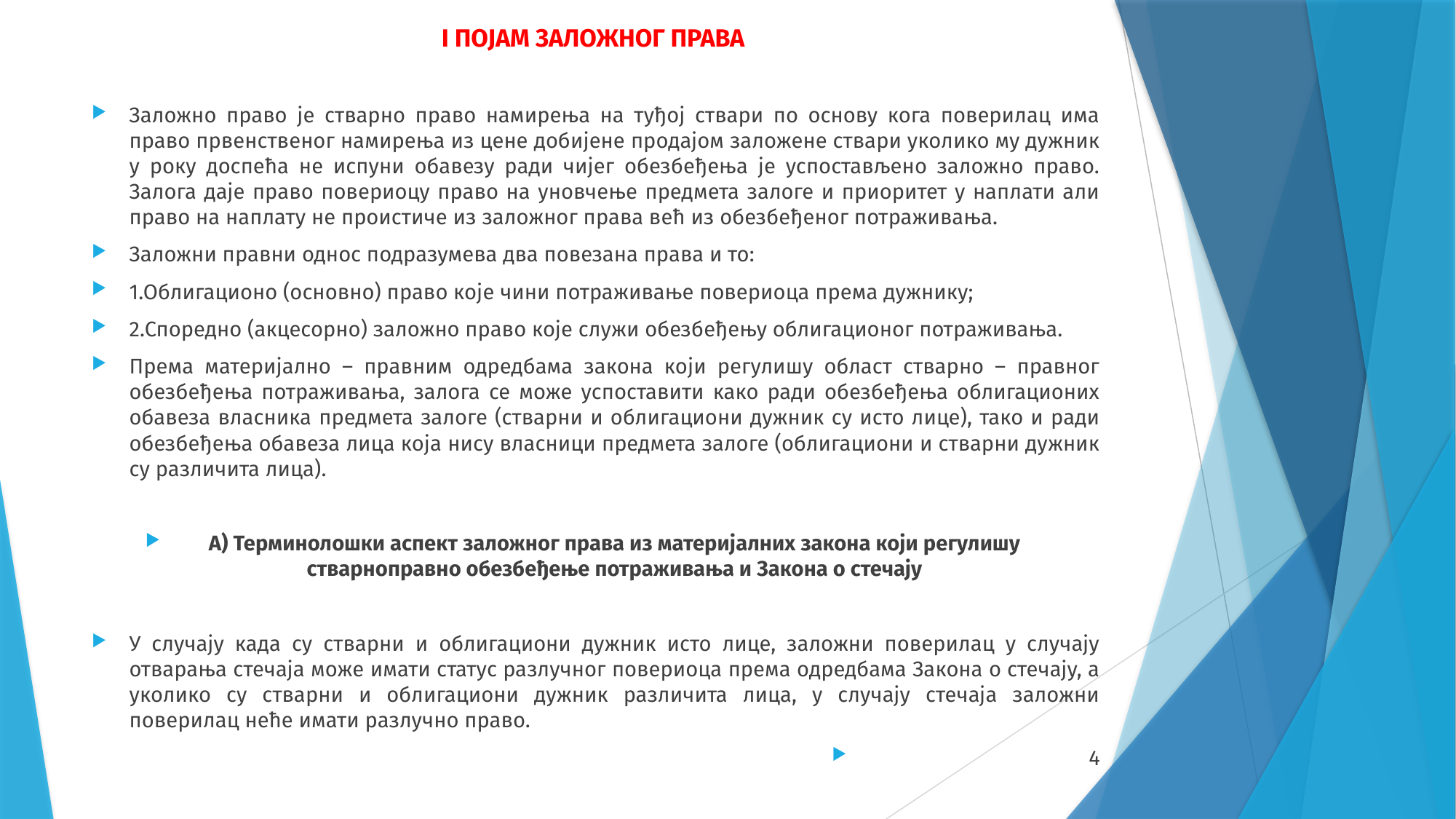

I ПОЈАМ ЗАЛОЖНОГ ПРАВА

Заложно право је стварно право намирења на туђој ствари по основу кога поверилац има право првенственог намирења из цене добијене продајом заложене ствари уколико му дужник у року доспећа не испуни обавезу ради чијег обезбеђења је успостављено заложно право. Залога даје право повериоцу право на уновчење предмета залоге и приоритет у наплати али право на наплату не проистиче из заложног права већ из обезбеђеног потраживања.
Заложни правни однос подразумева два повезана права и то:
1.Облигационо (основно) право које чини потраживање повериоца према дужнику;
2.Споредно (акцесорно) заложно право које служи обезбеђењу облигационог потраживања.
Према материјално – правним одредбама закона који регулишу област стварно – правног обезбеђења потраживања, залога се може успоставити како ради обезбеђења облигационих обавеза власника предмета залоге (стварни и облигациони дужник су исто лице), тако и ради обезбеђења обавеза лица која нису власници предмета залоге (облигациони и стварни дужник су различита лица).

А) Терминолошки аспект заложног права из материјалних закона који регулишу стварноправно обезбеђење потраживања и Закона о стечају

У случају када су стварни и облигациони дужник исто лице, заложни поверилац у случају отварања стечаја може имати статус разлучног повериоца према одредбама Закона о стечају, а уколико су стварни и облигациони дужник различита лица, у случају стечаја заложни поверилац неће имати разлучно право.
4